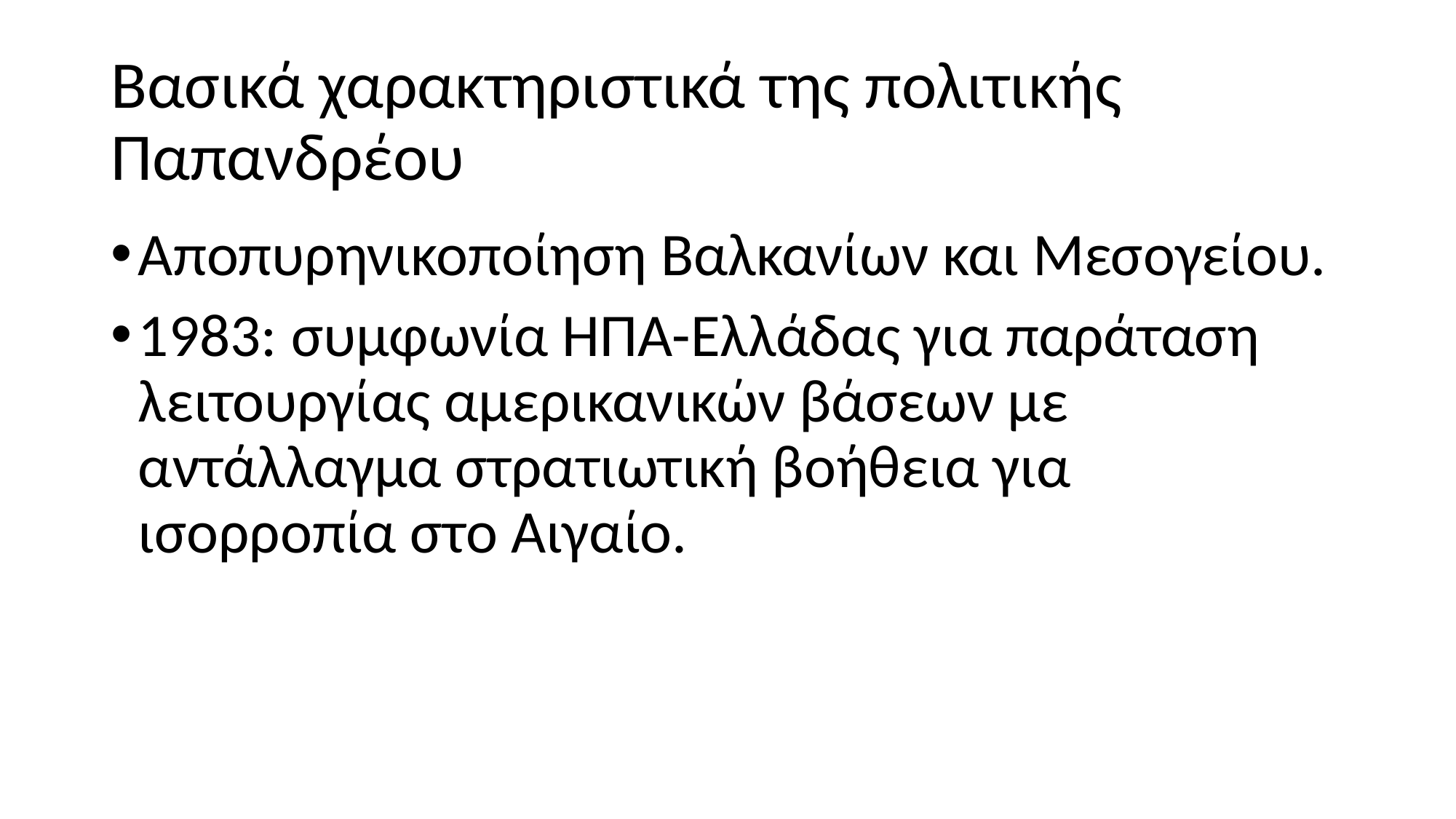

# Βασικά χαρακτηριστικά της πολιτικής Παπανδρέου
Αποπυρηνικοποίηση Βαλκανίων και Μεσογείου.
1983: συμφωνία ΗΠΑ-Ελλάδας για παράταση λειτουργίας αμερικανικών βάσεων με αντάλλαγμα στρατιωτική βοήθεια για ισορροπία στο Αιγαίο.